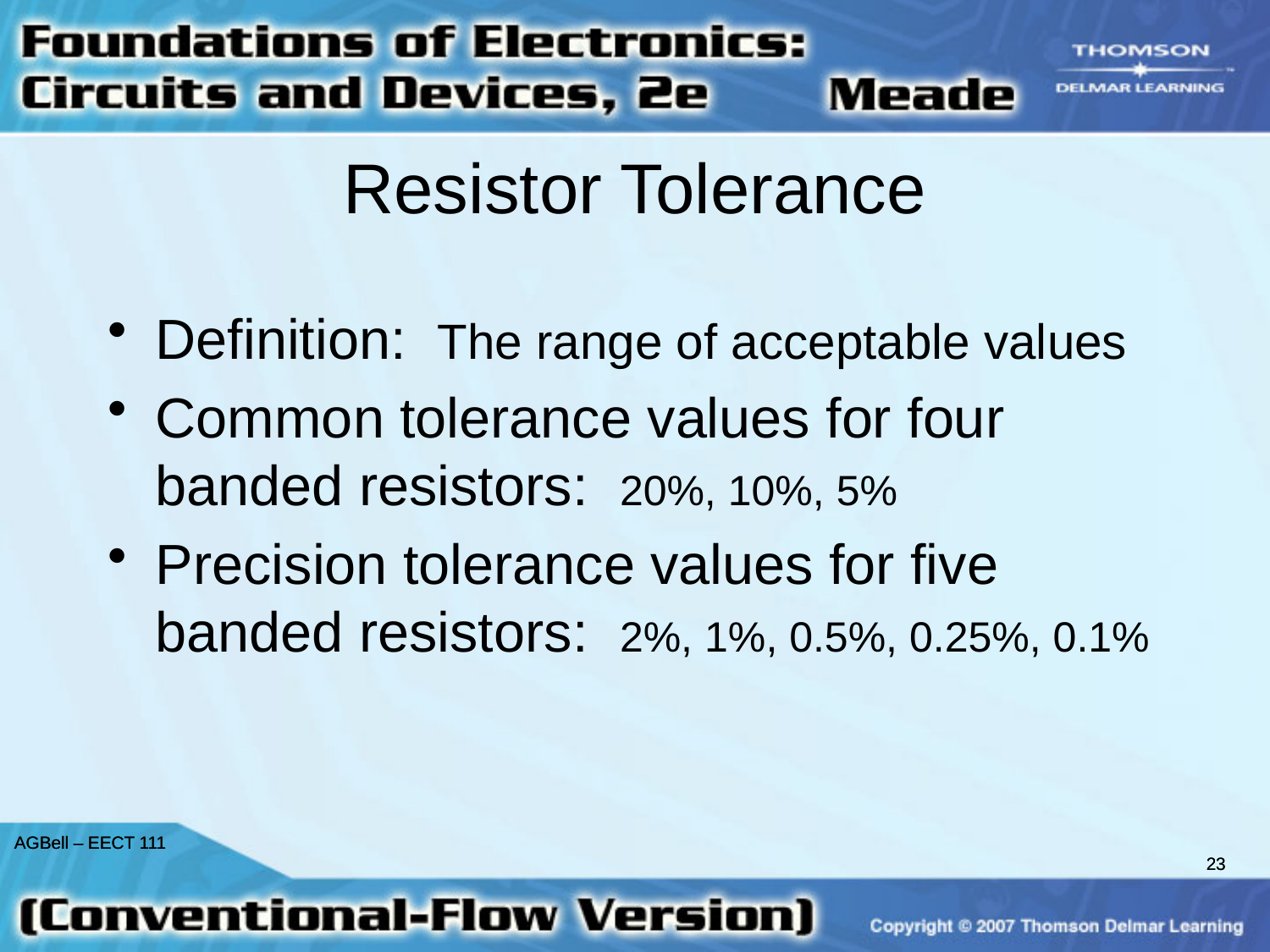

# Resistor Tolerance
Definition:  The range of acceptable values
Common tolerance values for four banded resistors:  20%, 10%, 5%
Precision tolerance values for five banded resistors:  2%, 1%, 0.5%, 0.25%, 0.1%